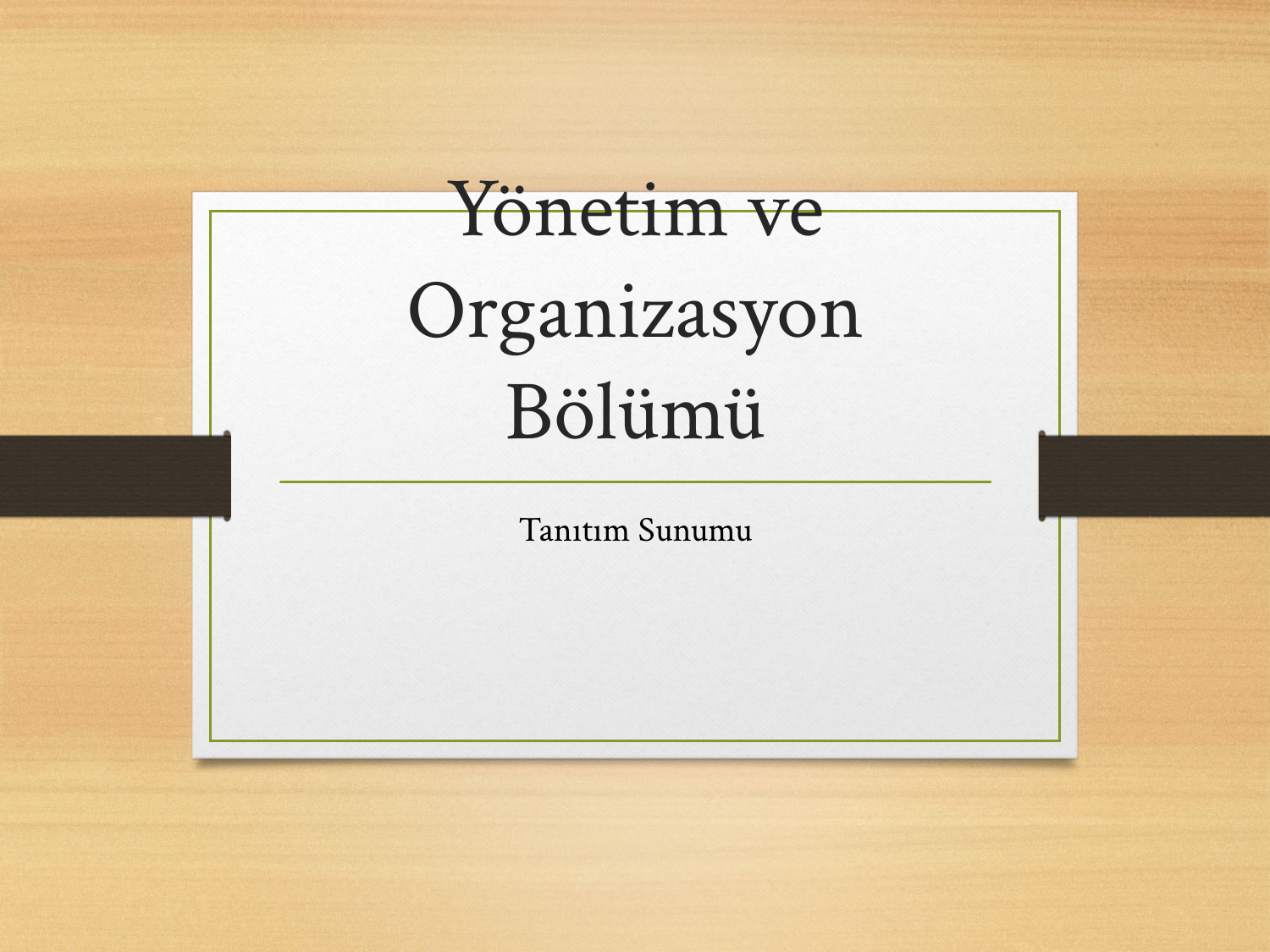

# Yönetim ve Organizasyon Bölümü
Tanıtım Sunumu